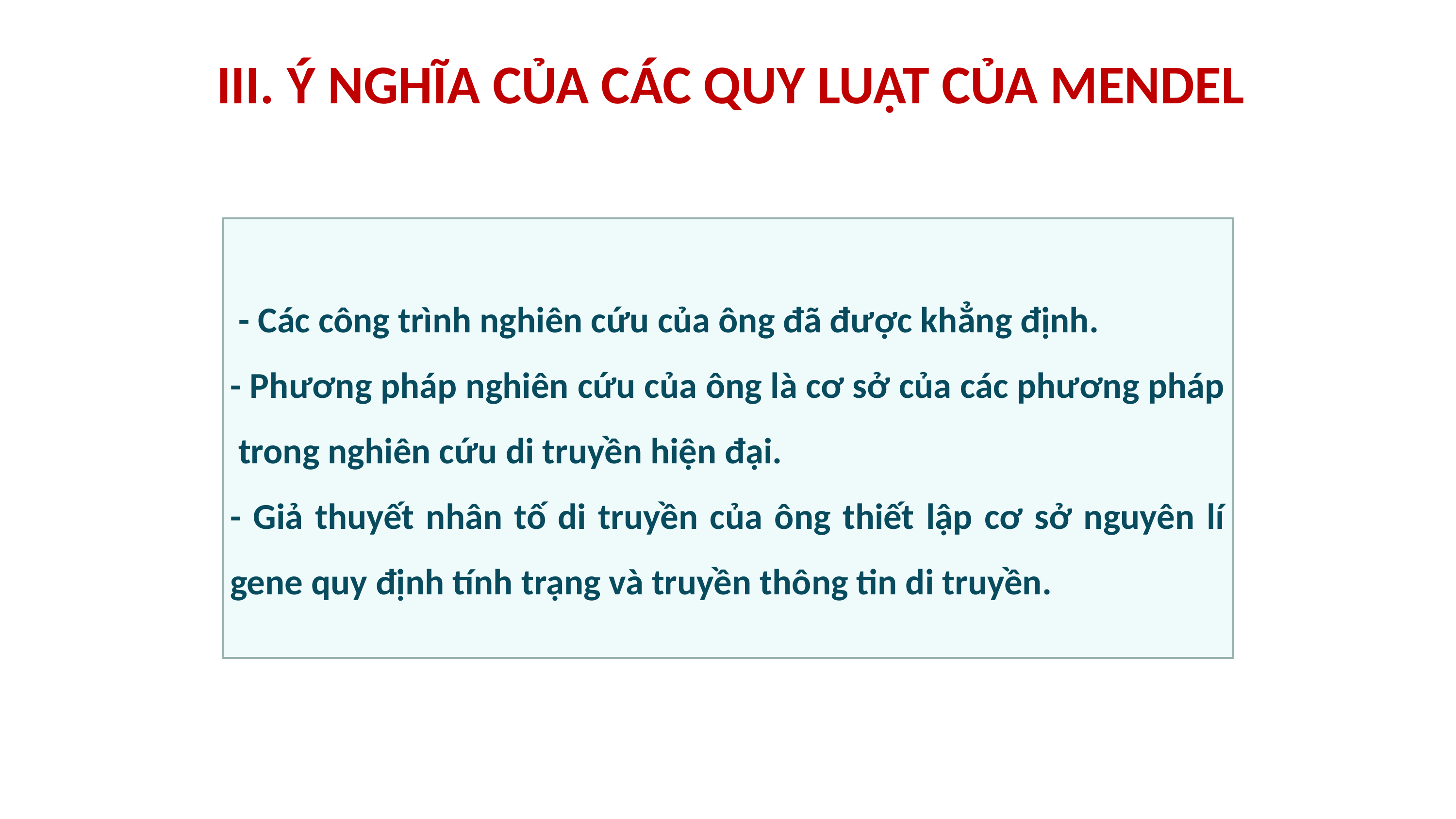

III. Ý NGHĨA CỦA CÁC QUY LUẬT CỦA MENDEL
 - Các công trình nghiên cứu của ông đã được khẳng định.
- Phương pháp nghiên cứu của ông là cơ sở của các phương pháp  trong nghiên cứu di truyền hiện đại.
- Giả thuyết nhân tố di truyền của ông thiết lập cơ sở nguyên lí gene quy định tính trạng và truyền thông tin di truyền.